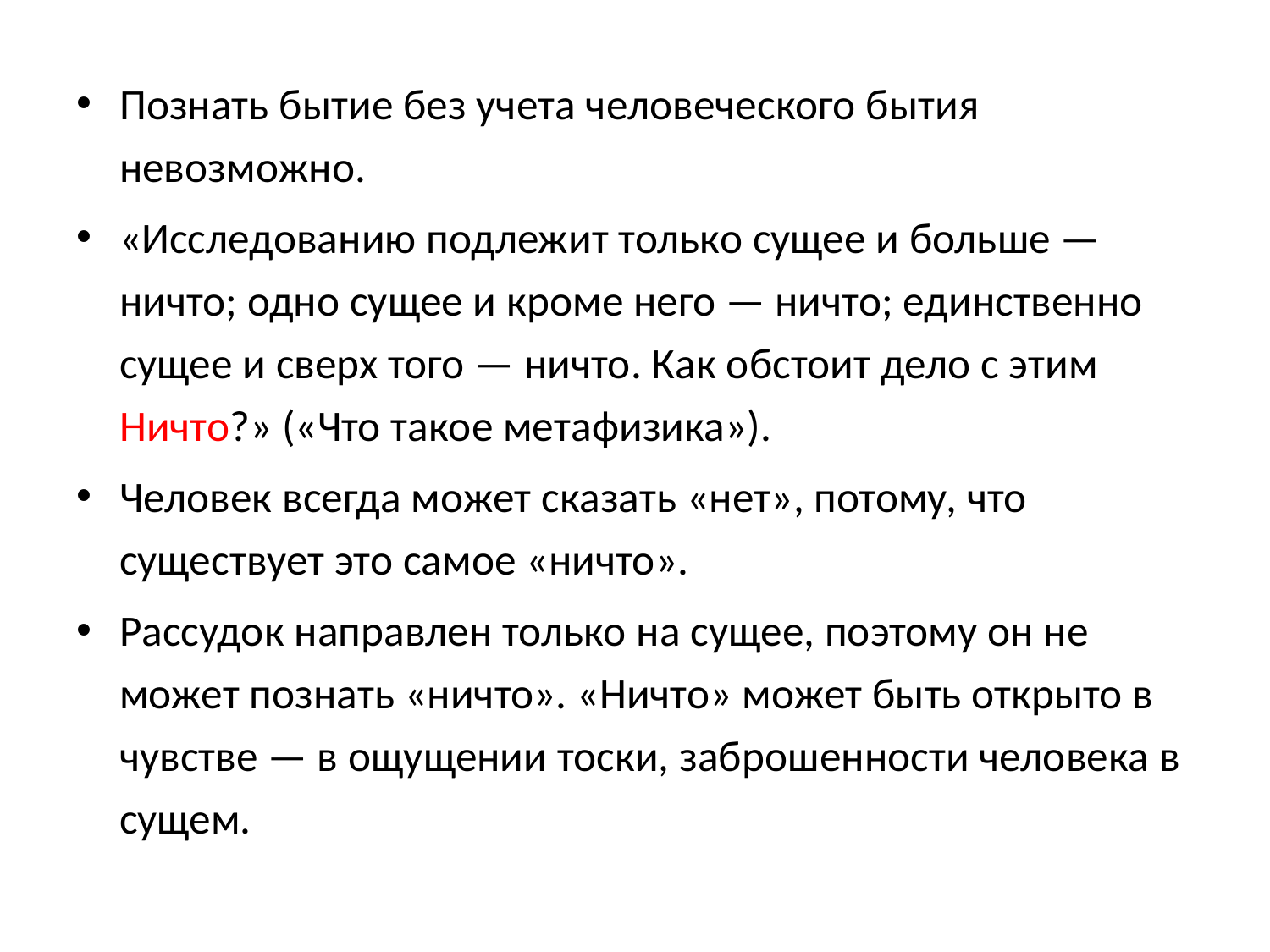

Познать бытие без учета человеческого бытия невозможно.
«Исследованию подлежит только сущее и больше — ничто; одно сущее и кроме него — ничто; единственно сущее и сверх того — ничто. Как обстоит дело с этим Ничто?» («Что такое метафизика»).
Человек всегда может сказать «нет», потому, что существует это самое «ничто».
Рассудок направлен только на сущее, поэтому он не может познать «ничто». «Ничто» может быть открыто в чувстве — в ощущении тоски, заброшенности человека в сущем.